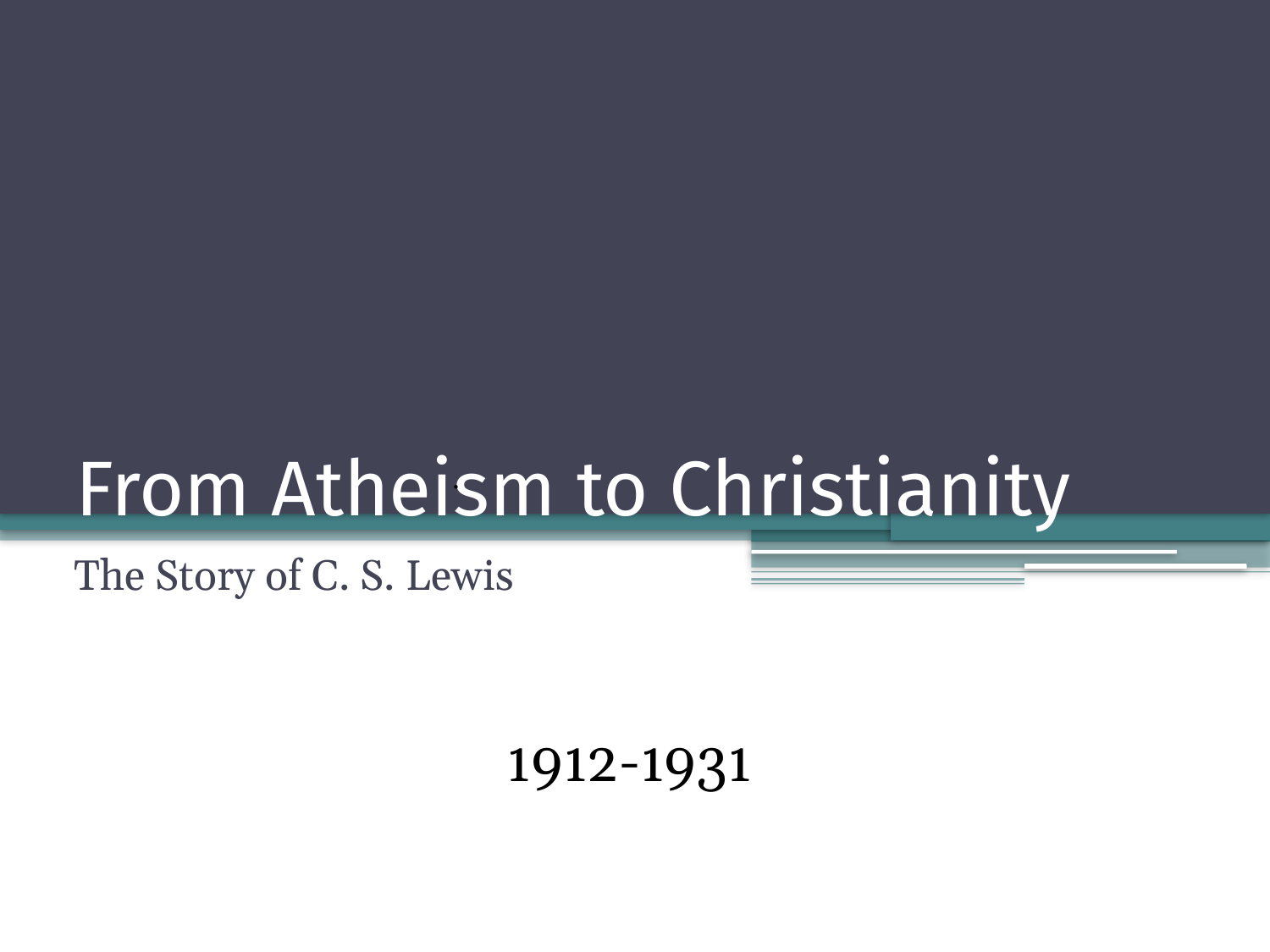

# From Atheism to Christianity
.
The Story of C. S. Lewis
1912-1931